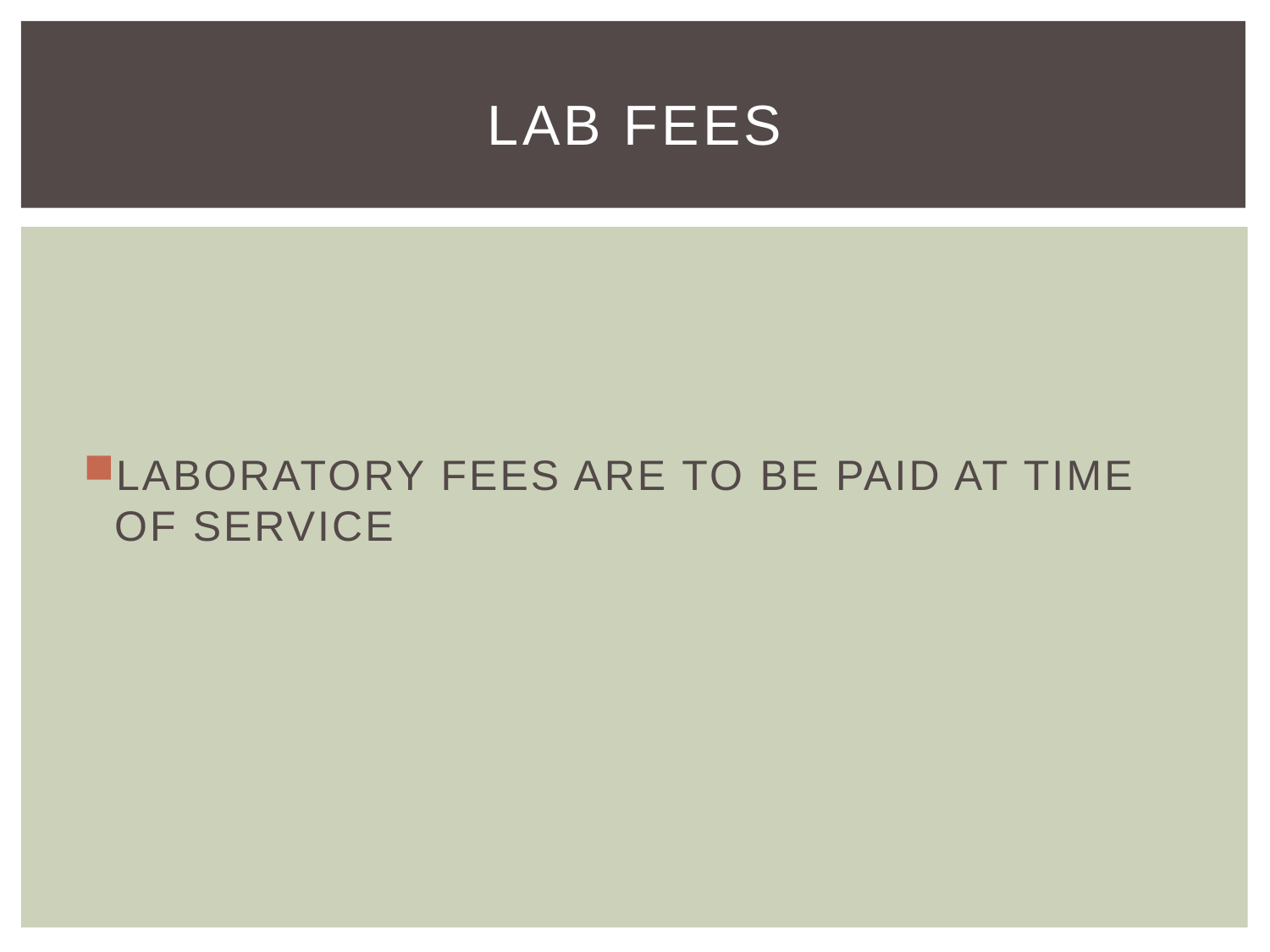

# LAB FEES

LABORATORY FEES ARE TO BE PAID AT TIME OF SERVICE